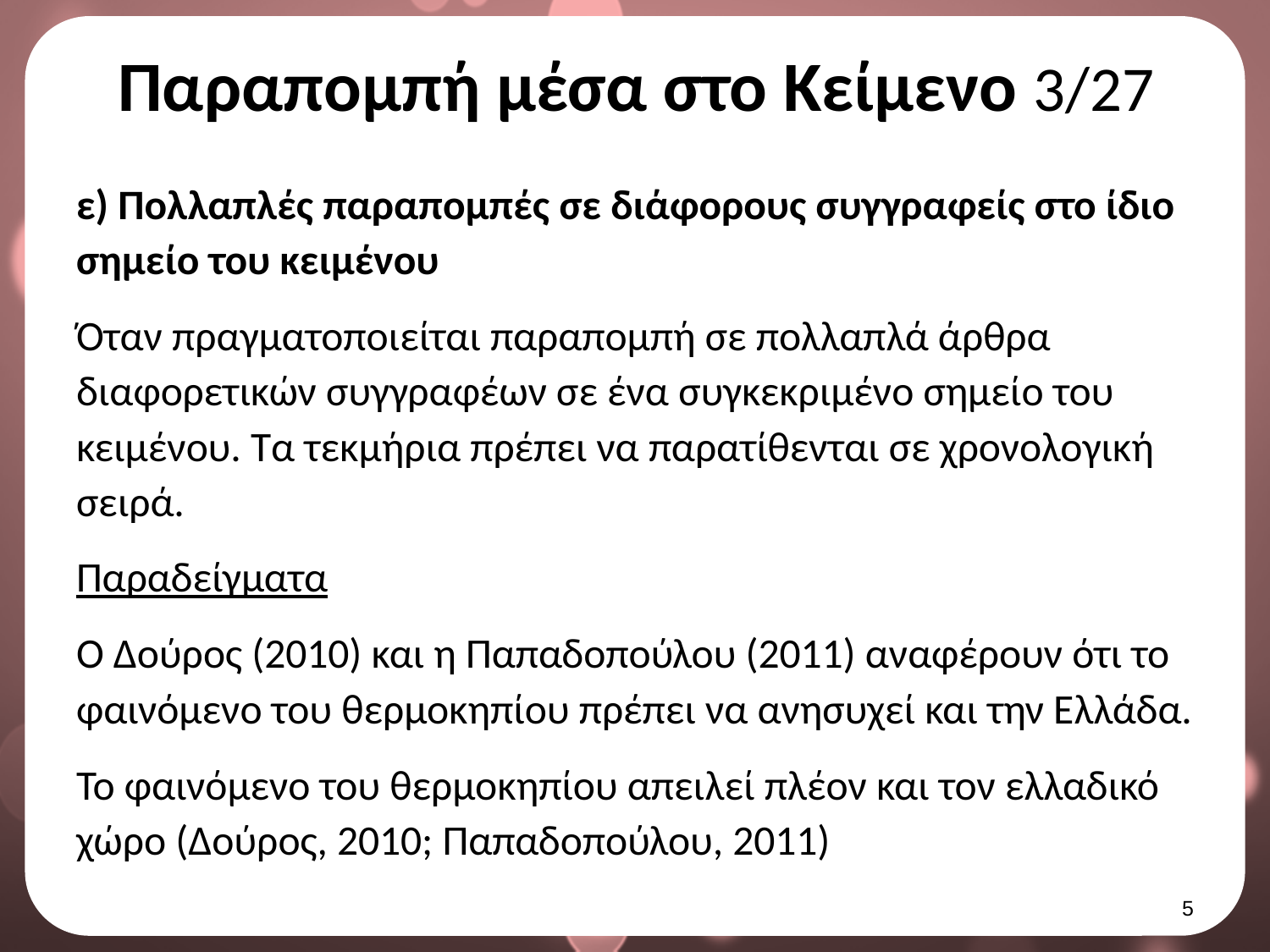

# Παραπομπή μέσα στο Κείμενο 3/27
ε) Πολλαπλές παραπομπές σε διάφορους συγγραφείς στο ίδιο σημείο του κειμένου
Όταν πραγματοποιείται παραπομπή σε πολλαπλά άρθρα διαφορετικών συγγραφέων σε ένα συγκεκριμένο σημείο του κειμένου. Τα τεκμήρια πρέπει να παρατίθενται σε χρονολογική σειρά.
Παραδείγματα
Ο Δούρος (2010) και η Παπαδοπούλου (2011) αναφέρουν ότι το φαινόμενο του θερμοκηπίου πρέπει να ανησυχεί και την Ελλάδα.
Το φαινόμενο του θερμοκηπίου απειλεί πλέον και τον ελλαδικό χώρο (Δούρος, 2010; Παπαδοπούλου, 2011)

5